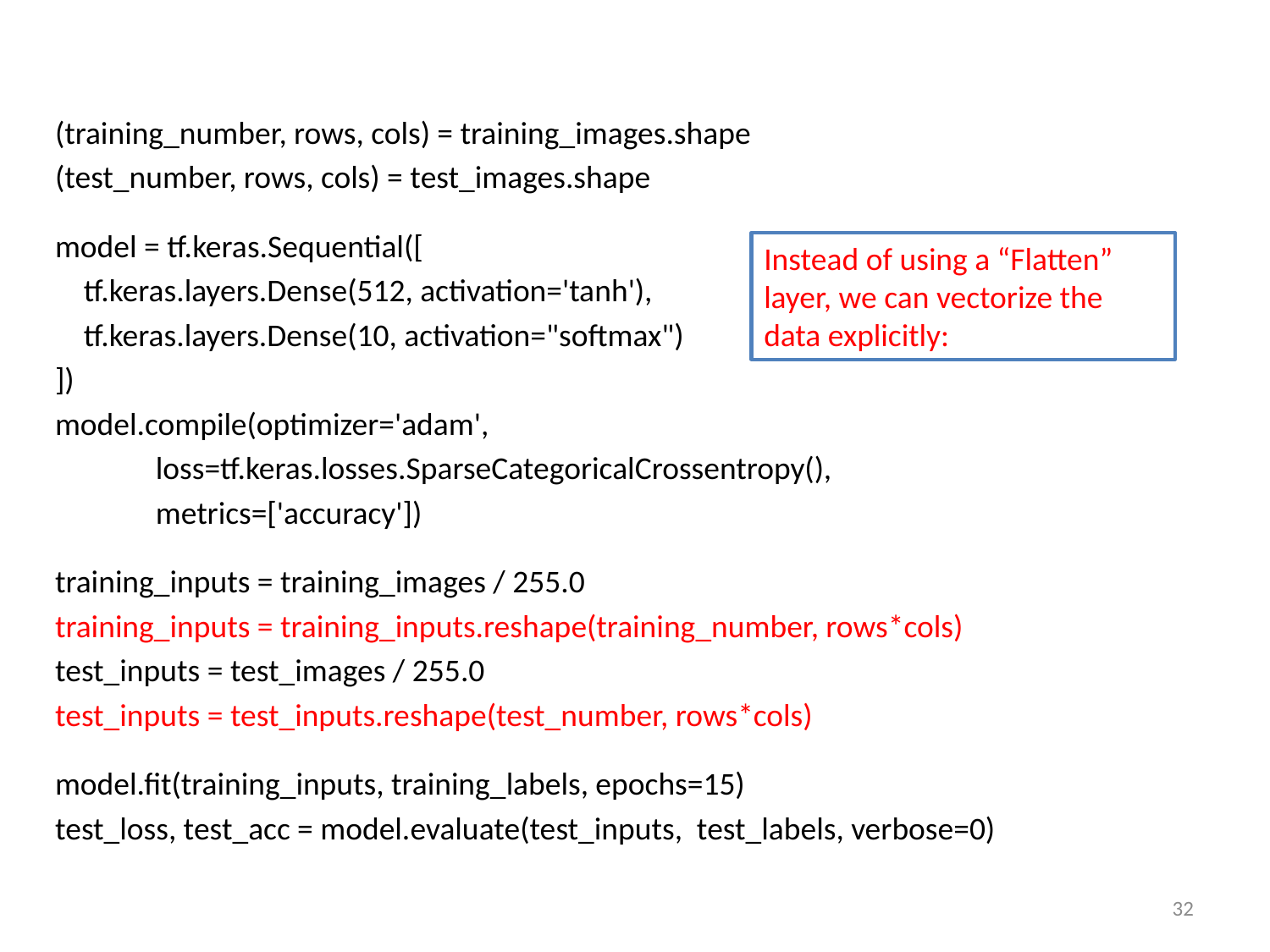

(training_number, rows, cols) = training_images.shape
(test_number, rows, cols) = test_images.shape

model = tf.keras.Sequential([
    tf.keras.layers.Dense(512, activation='tanh'),
    tf.keras.layers.Dense(10, activation="softmax")
])
model.compile(optimizer='adam',
              loss=tf.keras.losses.SparseCategoricalCrossentropy(),
              metrics=['accuracy'])

training_inputs = training_images / 255.0
training_inputs = training_inputs.reshape(training_number, rows*cols)
test_inputs = test_images / 255.0
test_inputs = test_inputs.reshape(test_number, rows*cols)

model.fit(training_inputs, training_labels, epochs=15)
test_loss, test_acc = model.evaluate(test_inputs,  test_labels, verbose=0)
Instead of using a “Flatten” layer, we can vectorize the data explicitly:
32